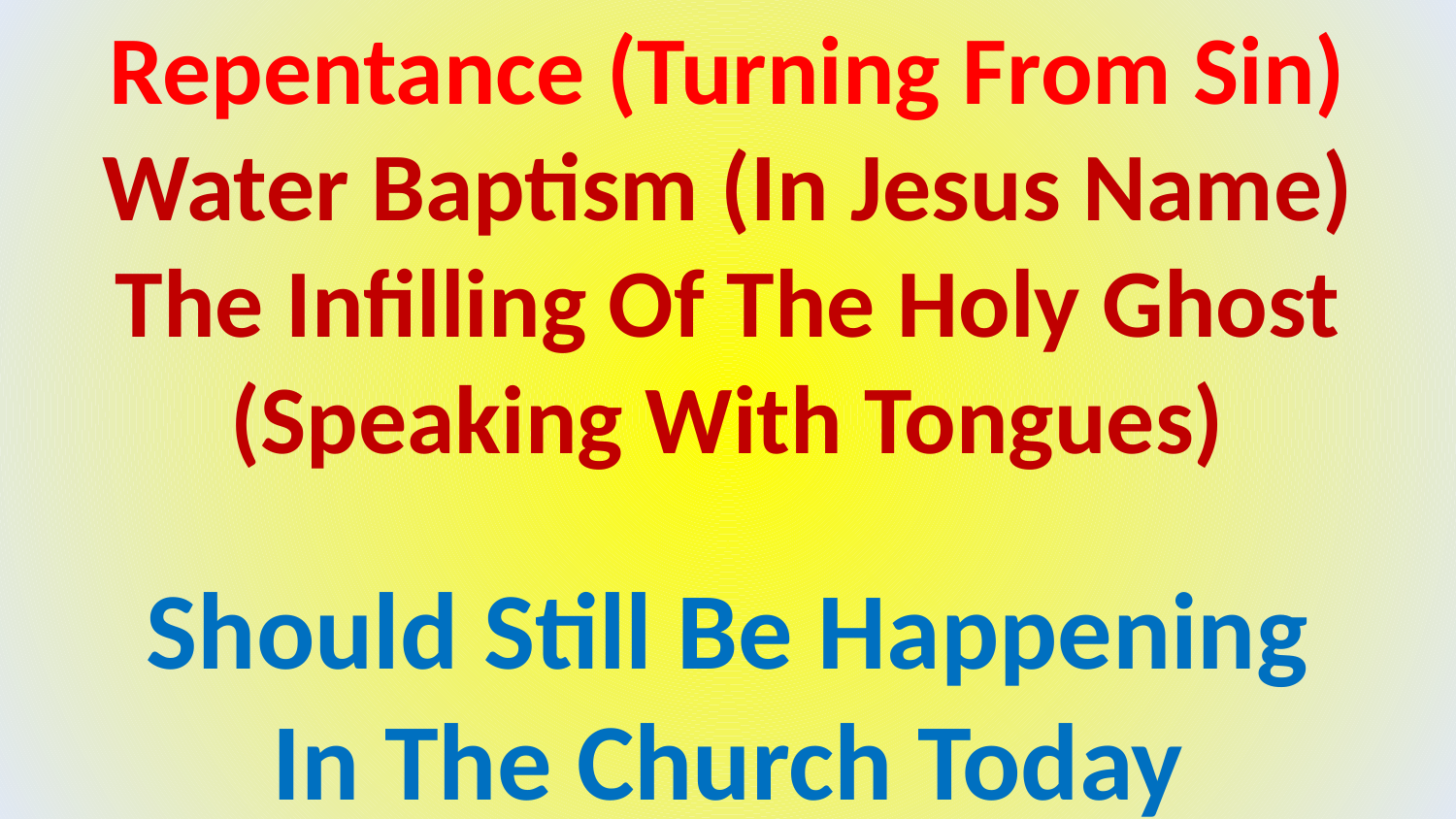

Repentance (Turning From Sin)
Water Baptism (In Jesus Name)
The Infilling Of The Holy Ghost (Speaking With Tongues)

Should Still Be Happening
In The Church Today